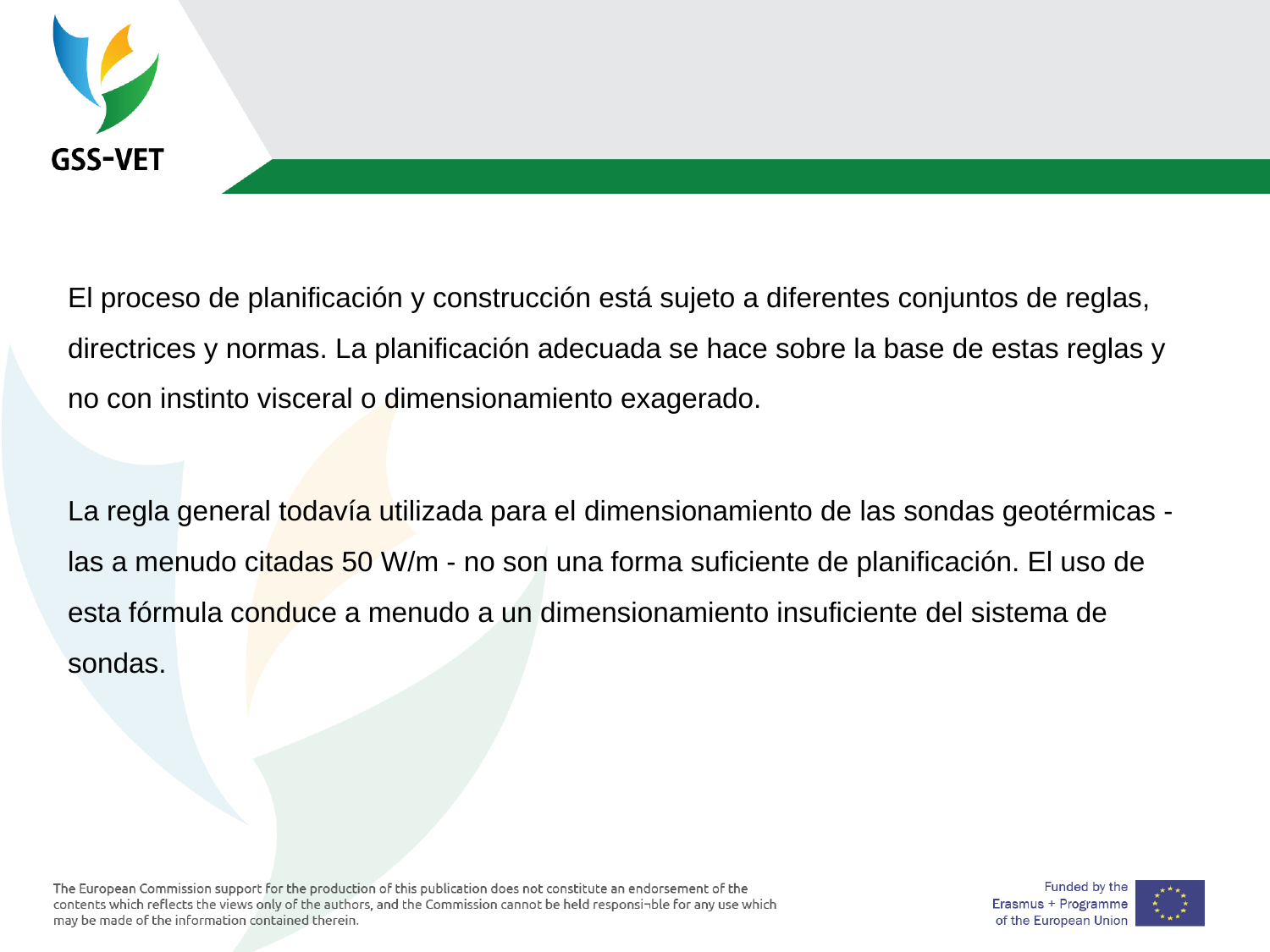

#
El proceso de planificación y construcción está sujeto a diferentes conjuntos de reglas, directrices y normas. La planificación adecuada se hace sobre la base de estas reglas y no con instinto visceral o dimensionamiento exagerado.

La regla general todavía utilizada para el dimensionamiento de las sondas geotérmicas - las a menudo citadas 50 W/m - no son una forma suficiente de planificación. El uso de esta fórmula conduce a menudo a un dimensionamiento insuficiente del sistema de sondas.